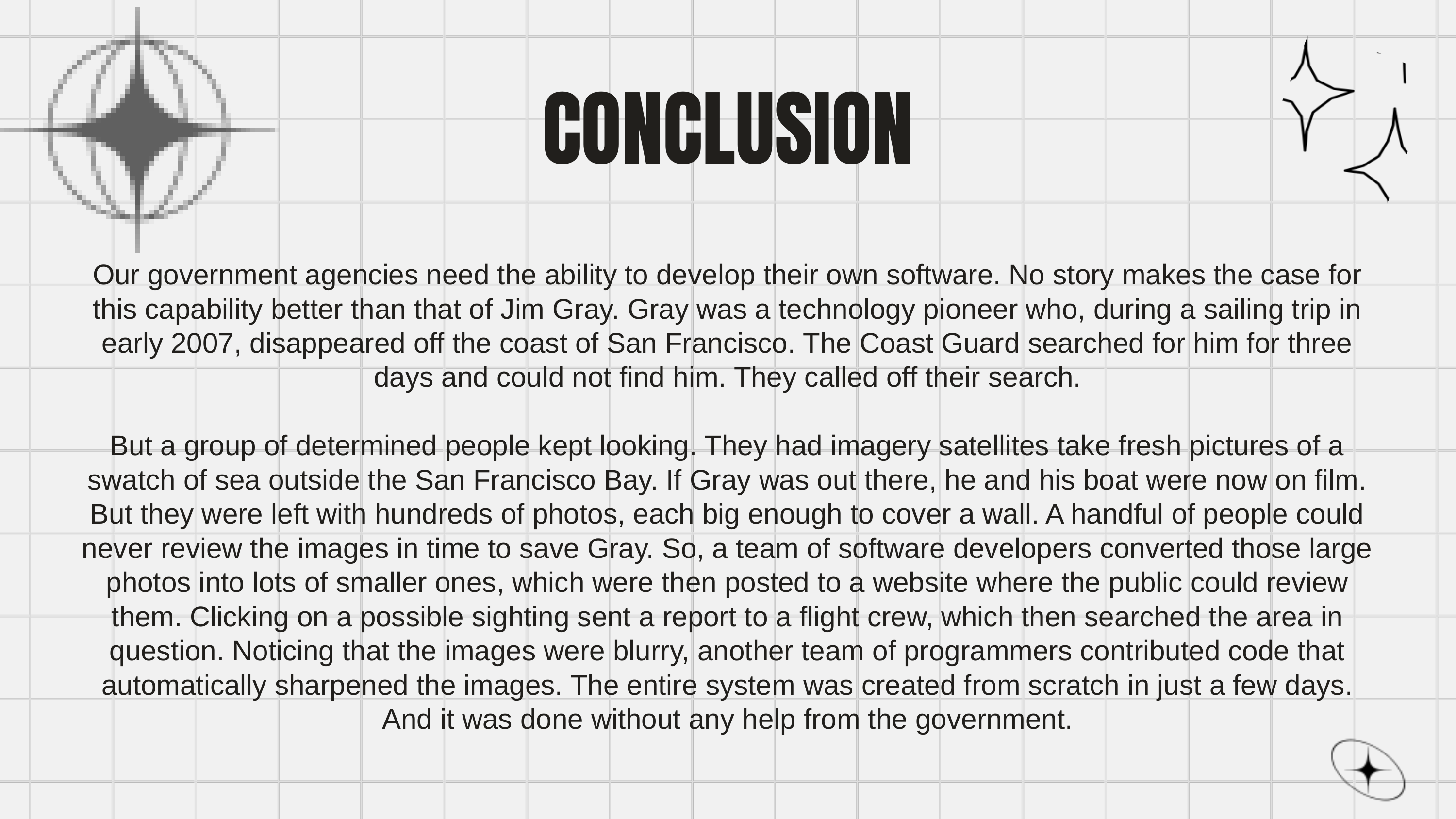

CONCLUSION
Our government agencies need the ability to develop their own software. No story makes the case for this capability better than that of Jim Gray. Gray was a technology pioneer who, during a sailing trip in early 2007, disappeared off the coast of San Francisco. The Coast Guard searched for him for three days and could not find him. They called off their search.

But a group of determined people kept looking. They had imagery satellites take fresh pictures of a swatch of sea outside the San Francisco Bay. If Gray was out there, he and his boat were now on film. But they were left with hundreds of photos, each big enough to cover a wall. A handful of people could never review the images in time to save Gray. So, a team of software developers converted those large photos into lots of smaller ones, which were then posted to a website where the public could review them. Clicking on a possible sighting sent a report to a flight crew, which then searched the area in question. Noticing that the images were blurry, another team of programmers contributed code that automatically sharpened the images. The entire system was created from scratch in just a few days. And it was done without any help from the government.